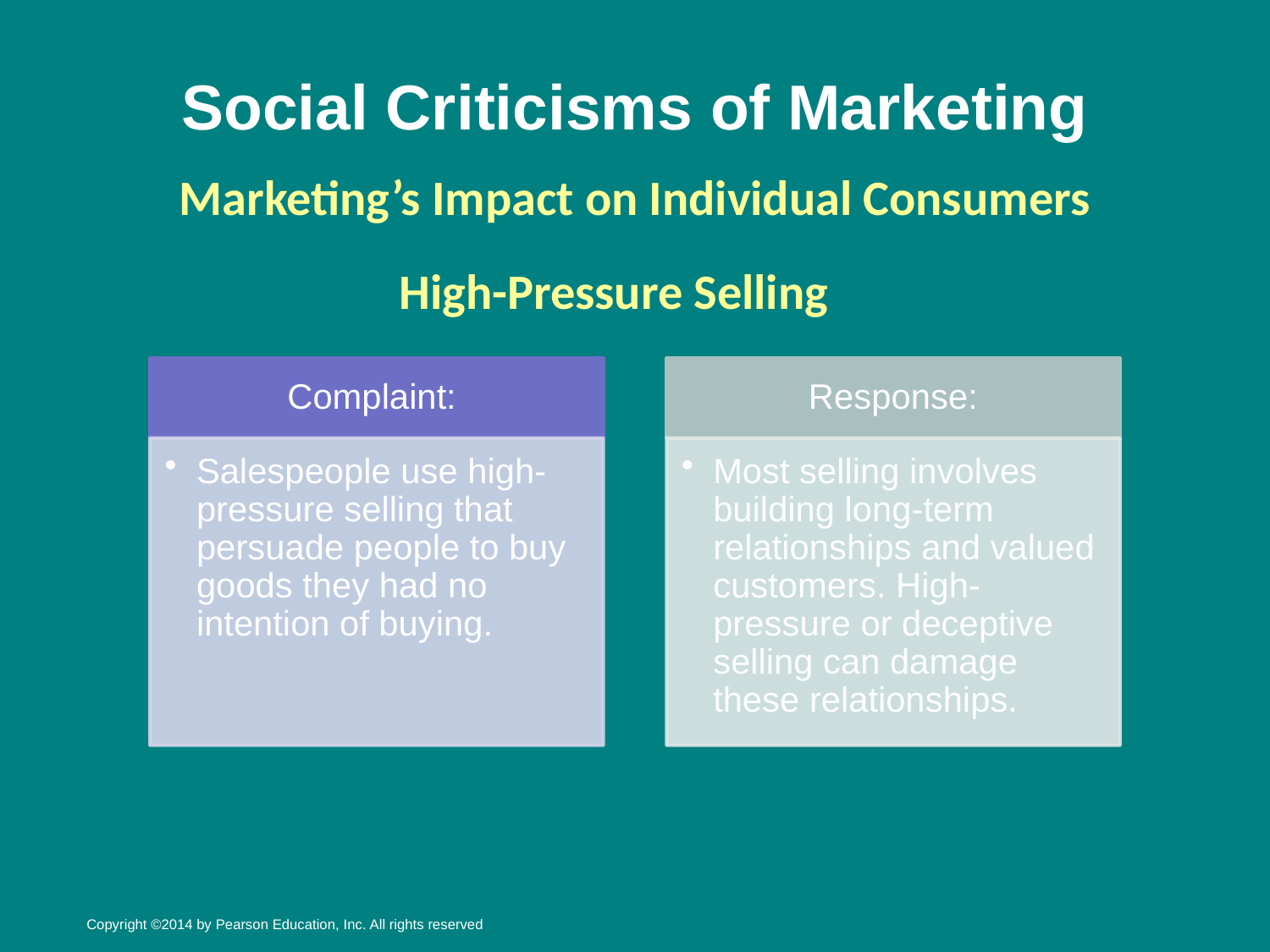

# Social Criticisms of Marketing
Marketing’s Impact on Individual Consumers

High-Pressure Selling

Complaint:
Salespeople use high-pressure selling that persuade people to buy goods they had no intention of buying.
Response:
Most selling involves building long-term relationships and valued customers. High-pressure or deceptive selling can damage these relationships.
Copyright ©2014 by Pearson Education, Inc. All rights reserved